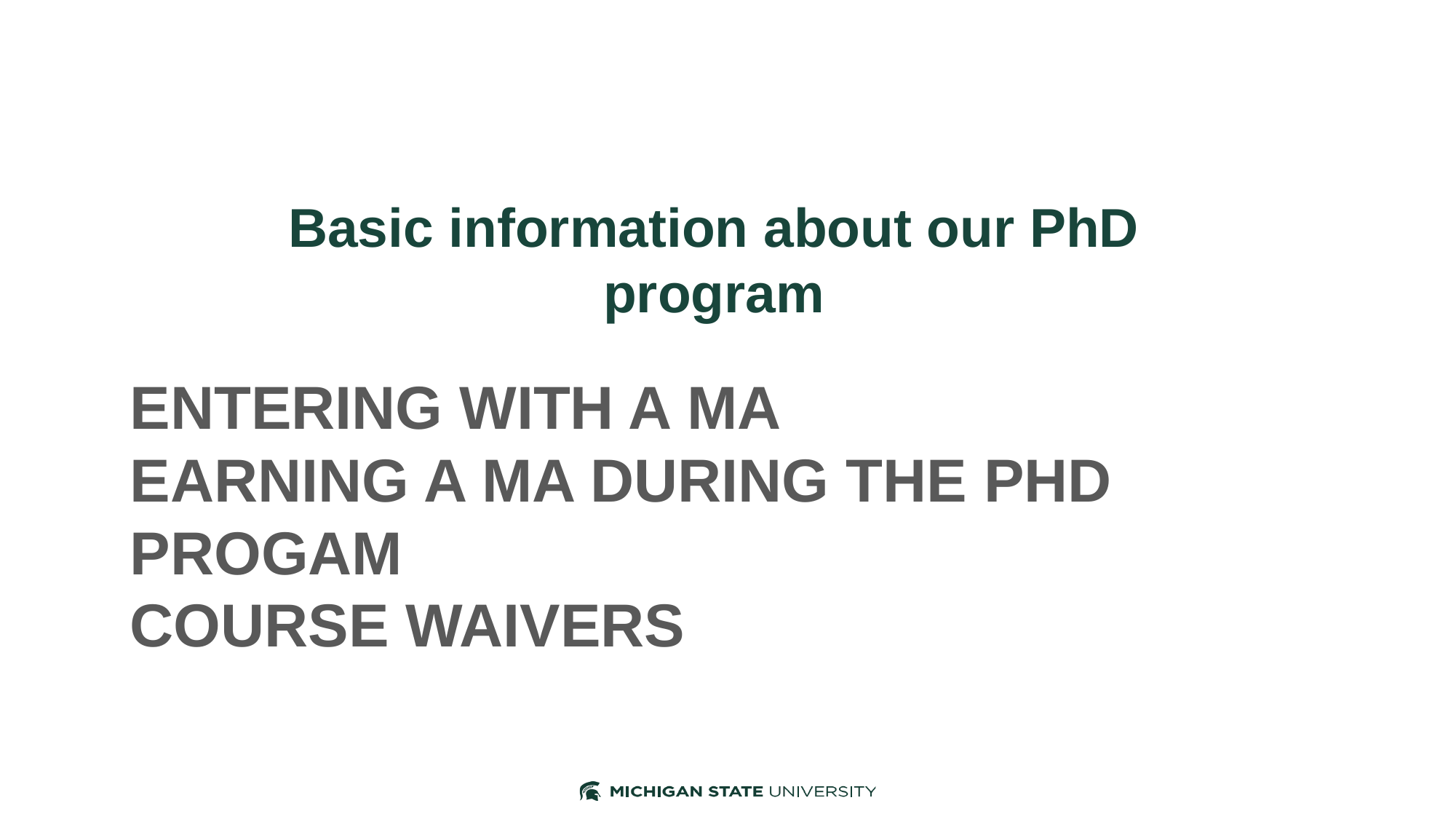

# Basic information about our PhD program
ENTERING WITH A MA
EARNING A MA DURING THE PHD PROGAM
COURSE WAIVERS